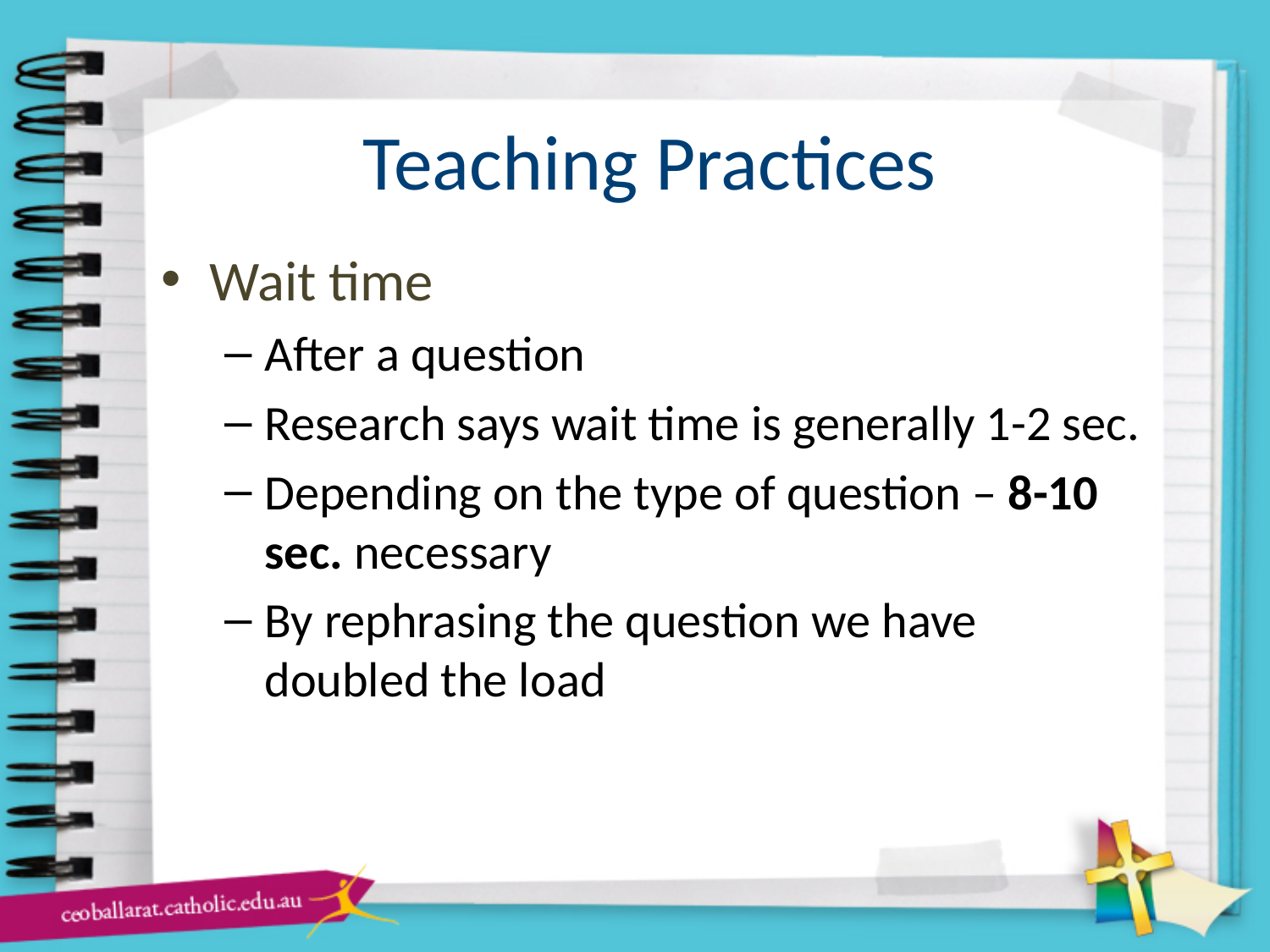

# Teaching Practices
Wait time
After a question
Research says wait time is generally 1-2 sec.
Depending on the type of question – 8-10 sec. necessary
By rephrasing the question we have doubled the load